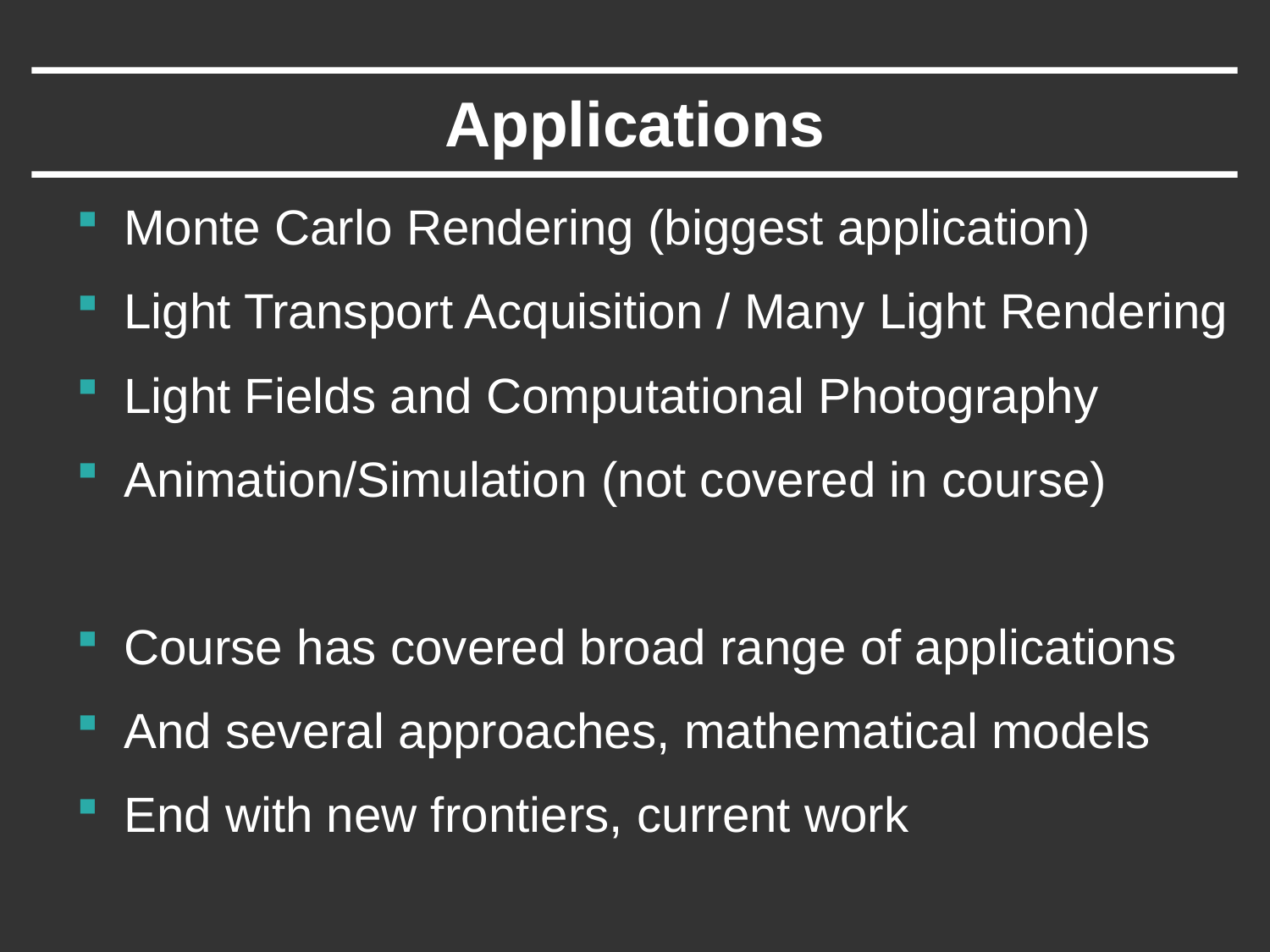

# Applications
Monte Carlo Rendering (biggest application)
Light Transport Acquisition / Many Light Rendering
Light Fields and Computational Photography
Animation/Simulation (not covered in course)

Course has covered broad range of applications
And several approaches, mathematical models
End with new frontiers, current work